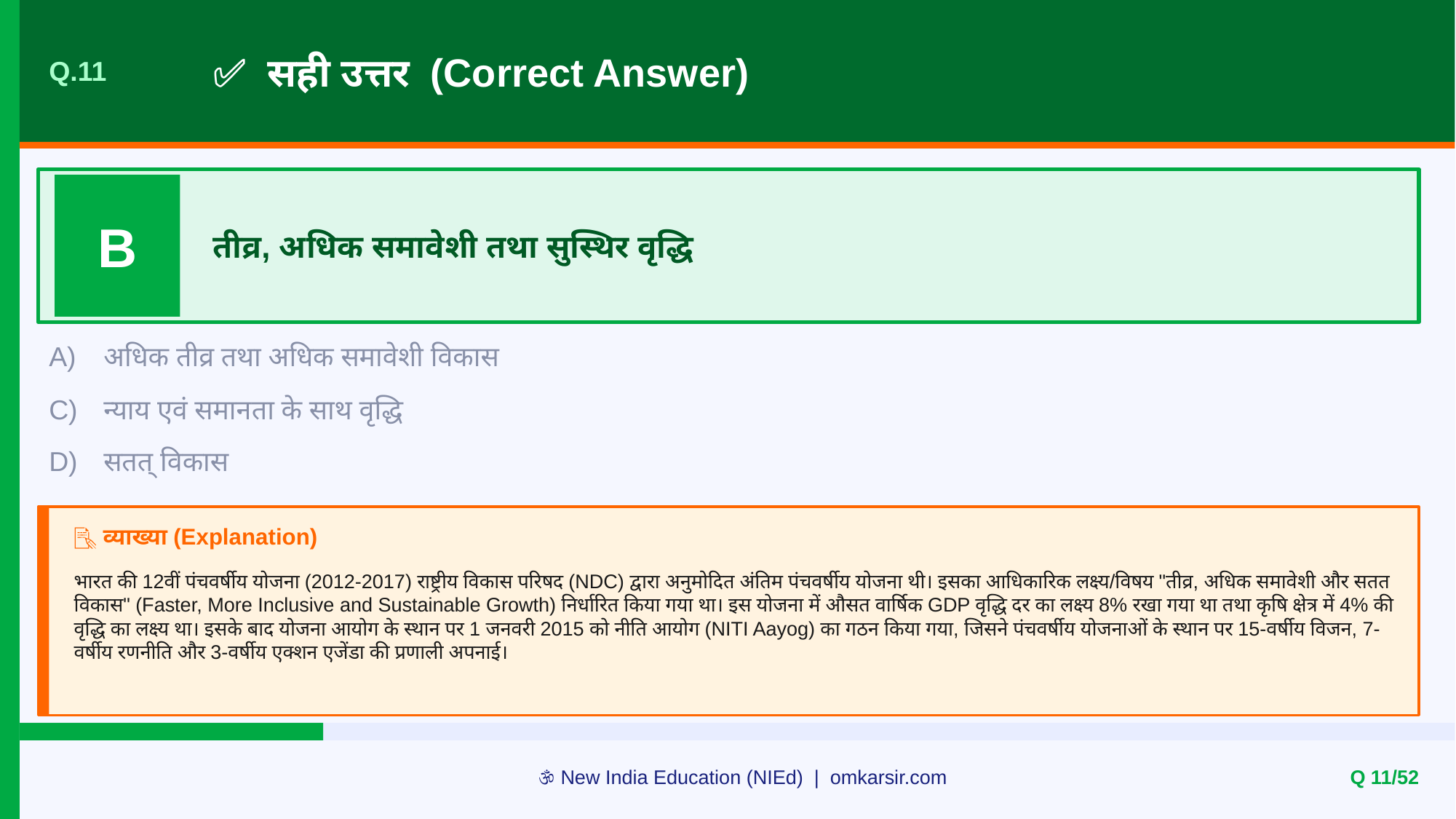

✅  सही उत्तर  (Correct Answer)
Q.11

B
तीव्र, अधिक समावेशी तथा सुस्थिर वृद्धि
A)
अधिक तीव्र तथा अधिक समावेशी विकास
C)
न्याय एवं समानता के साथ वृद्धि
D)
सतत् विकास

📝 व्याख्या (Explanation)
भारत की 12वीं पंचवर्षीय योजना (2012-2017) राष्ट्रीय विकास परिषद (NDC) द्वारा अनुमोदित अंतिम पंचवर्षीय योजना थी। इसका आधिकारिक लक्ष्य/विषय "तीव्र, अधिक समावेशी और सतत विकास" (Faster, More Inclusive and Sustainable Growth) निर्धारित किया गया था। इस योजना में औसत वार्षिक GDP वृद्धि दर का लक्ष्य 8% रखा गया था तथा कृषि क्षेत्र में 4% की वृद्धि का लक्ष्य था। इसके बाद योजना आयोग के स्थान पर 1 जनवरी 2015 को नीति आयोग (NITI Aayog) का गठन किया गया, जिसने पंचवर्षीय योजनाओं के स्थान पर 15-वर्षीय विजन, 7-वर्षीय रणनीति और 3-वर्षीय एक्शन एजेंडा की प्रणाली अपनाई।

🕉️ New India Education (NIEd)  |  omkarsir.com
Q 11/52